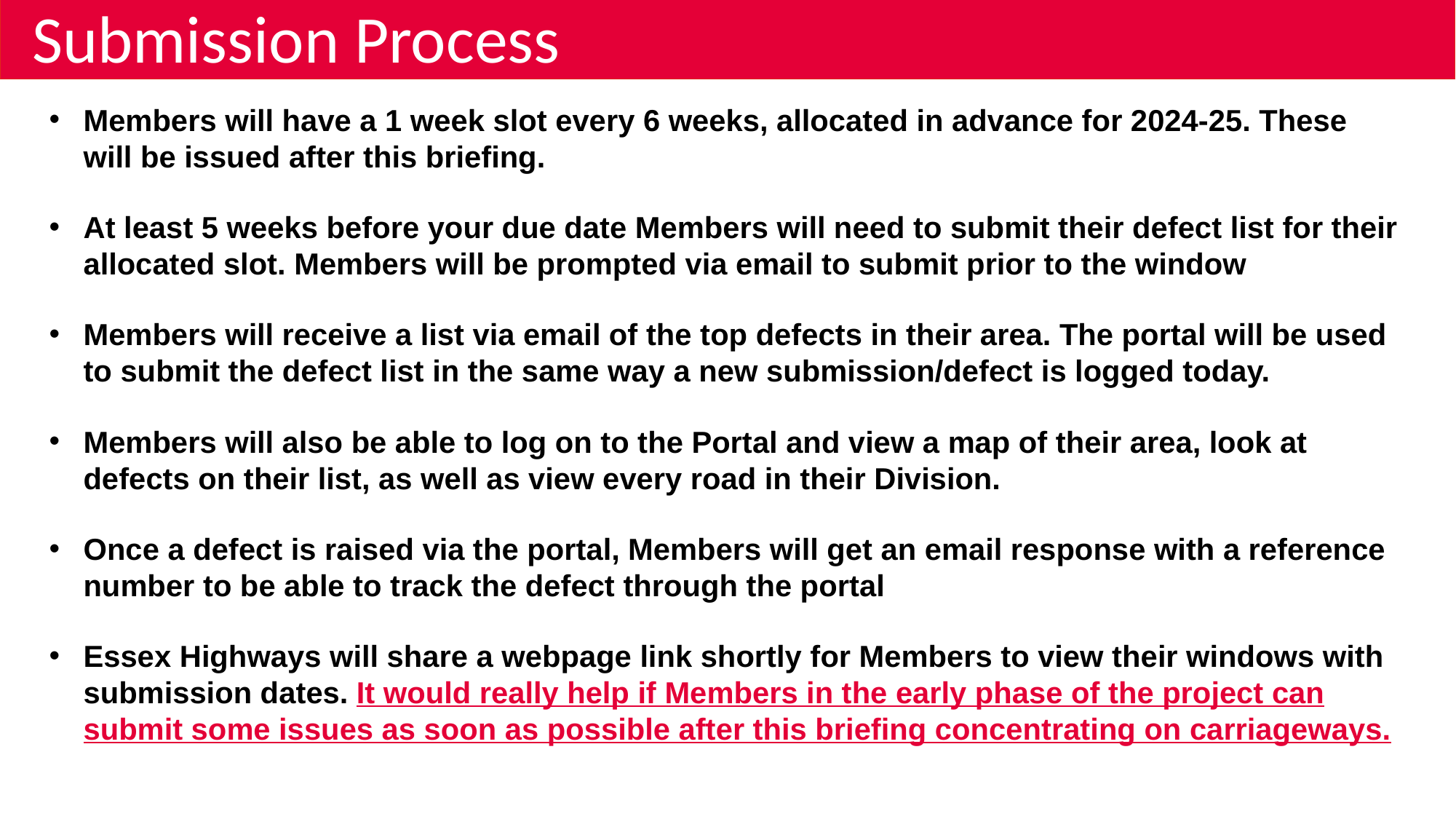

Submission Process
Members will have a 1 week slot every 6 weeks, allocated in advance for 2024-25. These will be issued after this briefing.
At least 5 weeks before your due date Members will need to submit their defect list for their allocated slot. Members will be prompted via email to submit prior to the window
Members will receive a list via email of the top defects in their area. The portal will be used to submit the defect list in the same way a new submission/defect is logged today.
Members will also be able to log on to the Portal and view a map of their area, look at defects on their list, as well as view every road in their Division.
Once a defect is raised via the portal, Members will get an email response with a reference number to be able to track the defect through the portal
Essex Highways will share a webpage link shortly for Members to view their windows with submission dates. It would really help if Members in the early phase of the project can submit some issues as soon as possible after this briefing concentrating on carriageways.